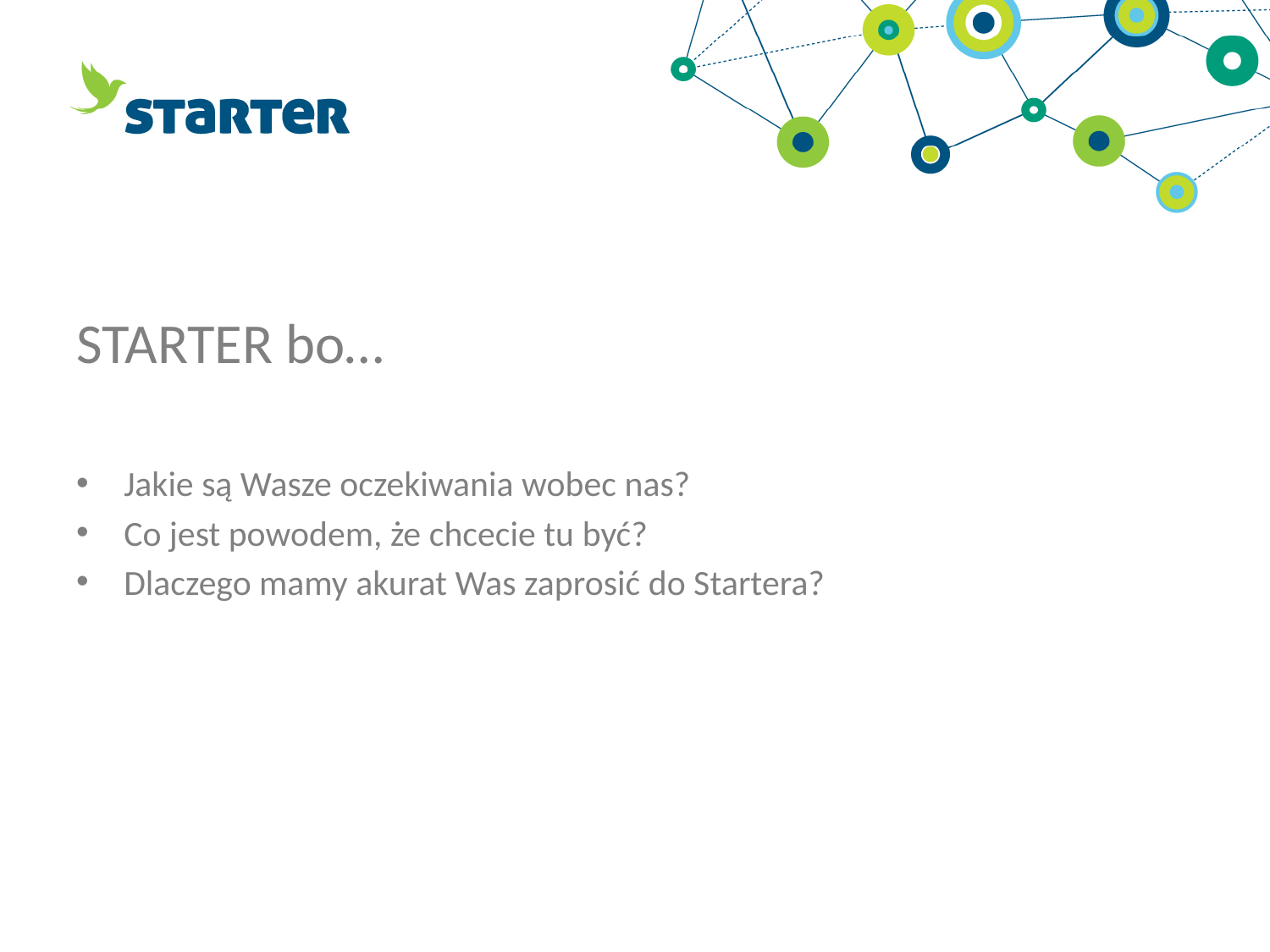

STARTER bo…

Jakie są Wasze oczekiwania wobec nas?
Co jest powodem, że chcecie tu być?
Dlaczego mamy akurat Was zaprosić do Startera?